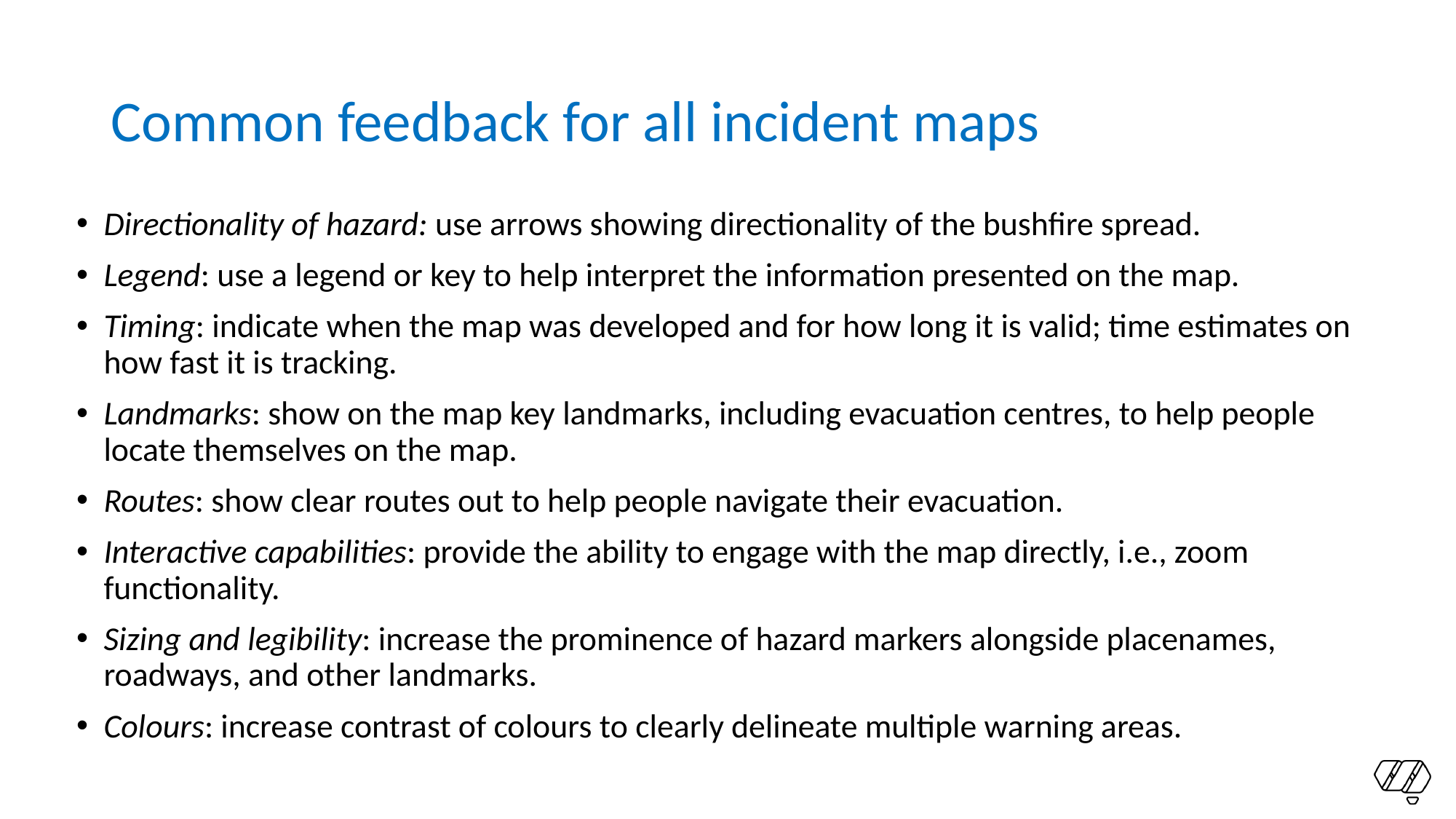

Common feedback for all incident maps
Directionality of hazard: use arrows showing directionality of the bushfire spread.
Legend: use a legend or key to help interpret the information presented on the map.
Timing: indicate when the map was developed and for how long it is valid; time estimates on how fast it is tracking.
Landmarks: show on the map key landmarks, including evacuation centres, to help people locate themselves on the map.
Routes: show clear routes out to help people navigate their evacuation.
Interactive capabilities: provide the ability to engage with the map directly, i.e., zoom functionality.
Sizing and legibility: increase the prominence of hazard markers alongside placenames, roadways, and other landmarks.
Colours: increase contrast of colours to clearly delineate multiple warning areas.